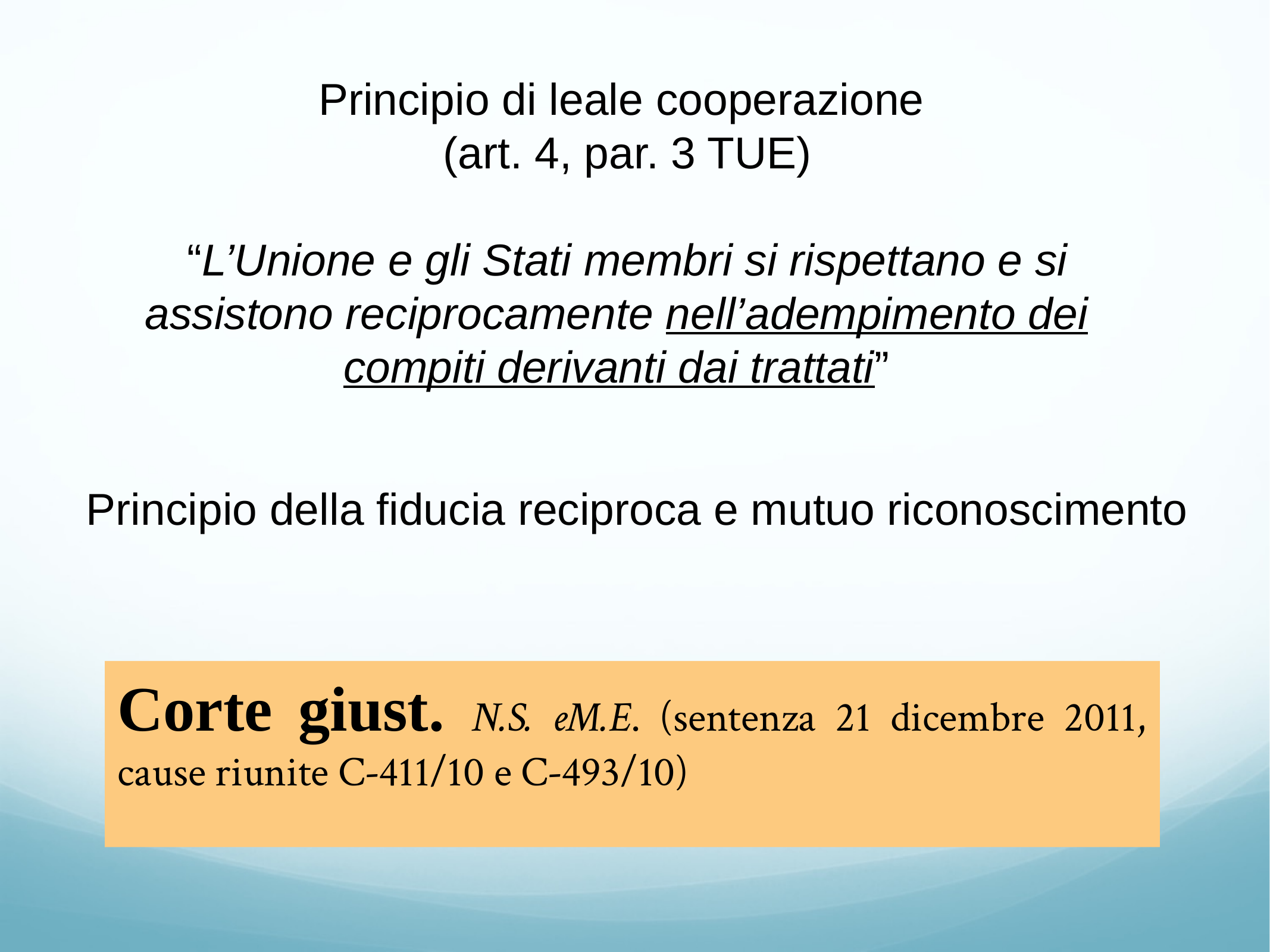

Principio di leale cooperazione
(art. 4, par. 3 TUE)

“L’Unione e gli Stati membri si rispettano e si assistono reciprocamente nell’adempimento dei compiti derivanti dai trattati”

Principio della fiducia reciproca e mutuo riconoscimento
Corte giust. N.S. eM.E. (sentenza 21 dicembre 2011, cause riunite C‑411/10 e C‑493/10)